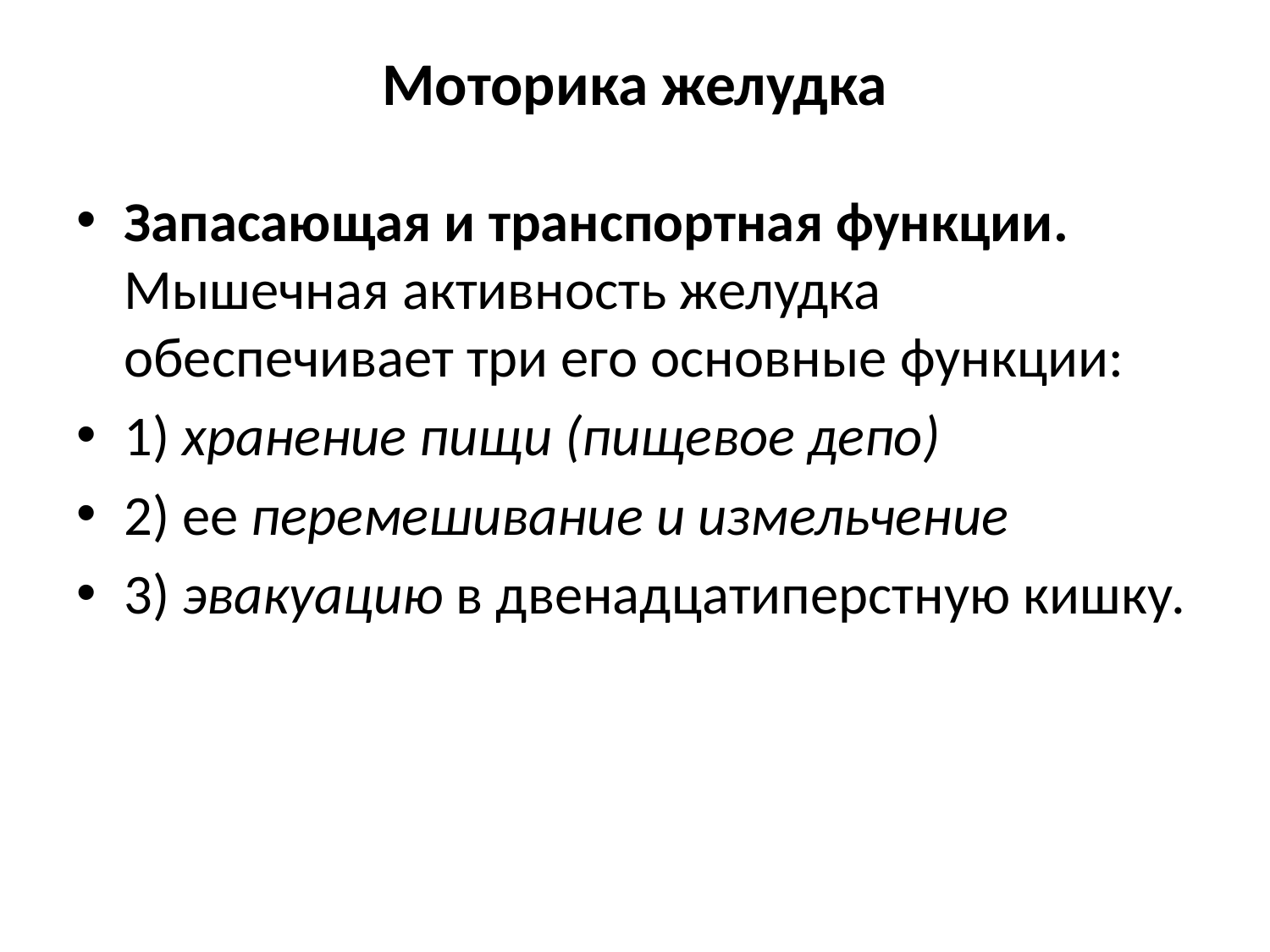

# Моторика желудка
Запасающая и транспортная функции. Мышечная активность желудка обеспечивает три его основные функции:
1) хранение пищи (пищевое депо)
2) ее перемешивание и измельчение
3) эвакуацию в двенадцатиперстную кишку.